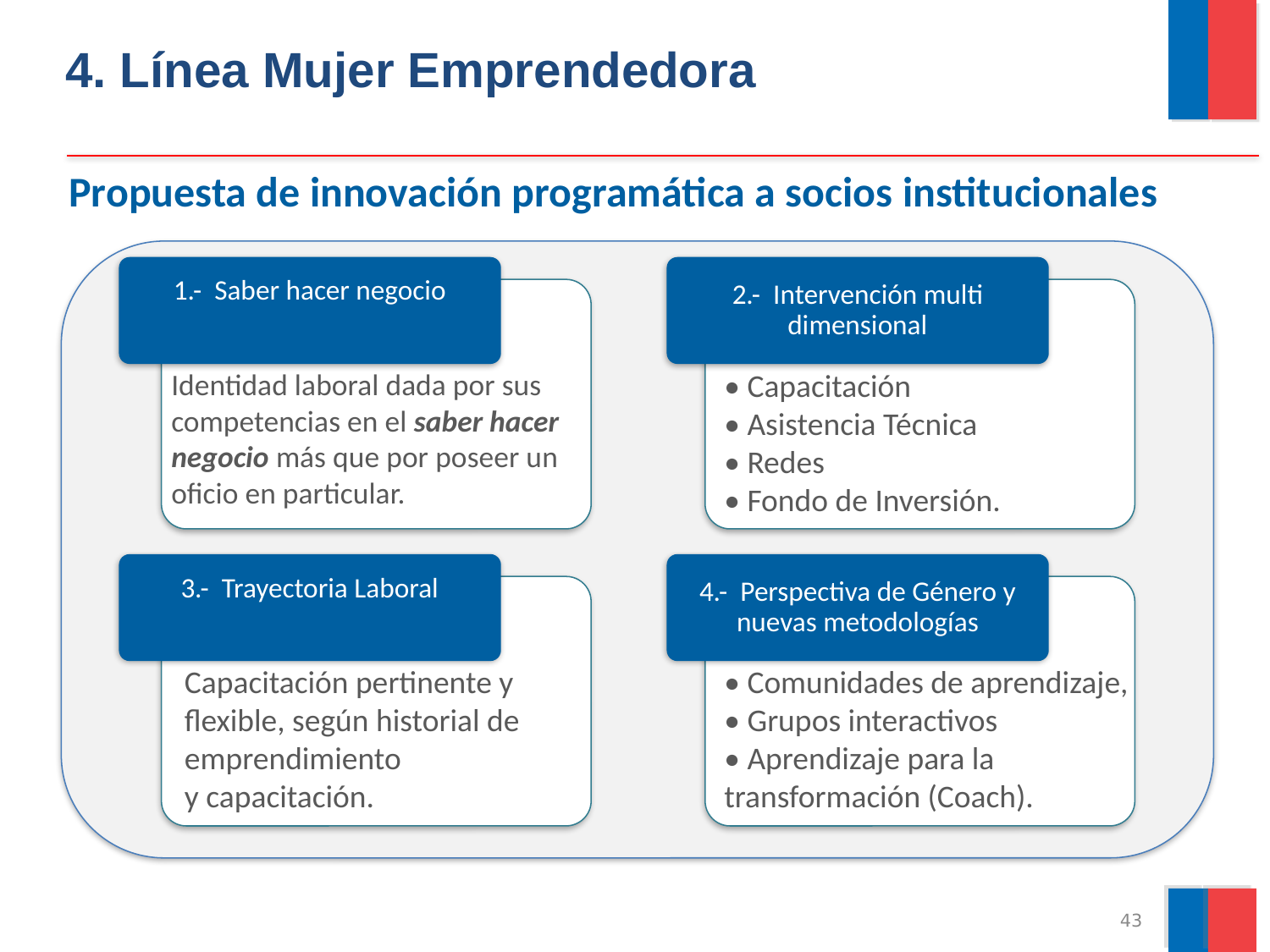

4. Línea Mujer Emprendedora
Propuesta de innovación programática a socios institucionales

1.-  Saber hacer negocio

2.-  Intervención multi dimensional

Identidad laboral dada por sus competencias en el saber hacer negocio más que por poseer un oficio en particular.
• Capacitación
• Asistencia Técnica
• Redes
• Fondo de Inversión.

3.-  Trayectoria Laboral

4.-  Perspectiva de Género y nuevas metodologías

Capacitación pertinente y flexible, según historial de emprendimiento
y capacitación.
• Comunidades de aprendizaje, • Grupos interactivos
• Aprendizaje para la transformación (Coach).
43